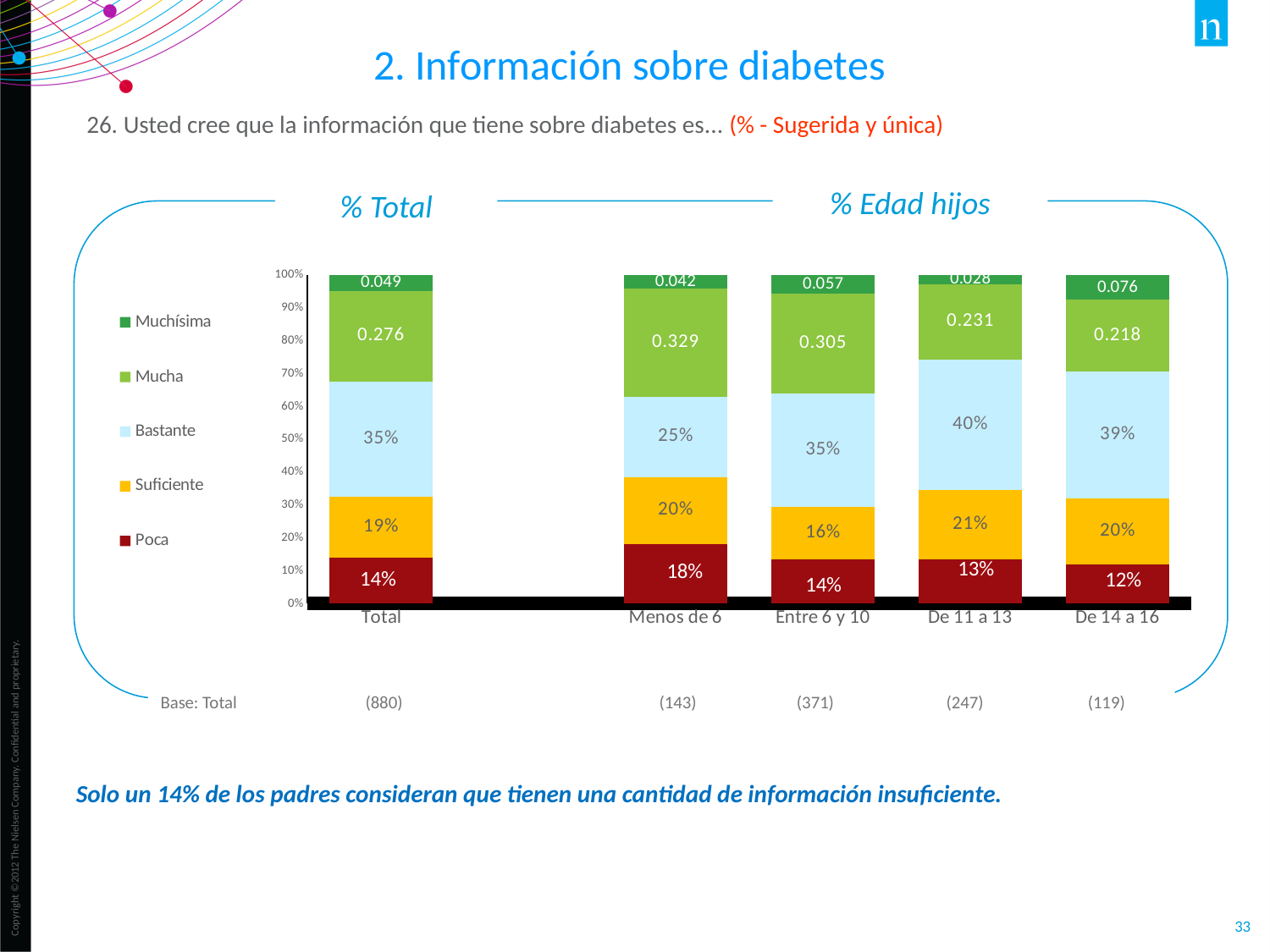

2. Información sobre diabetes
26. Usted cree que la información que tiene sobre diabetes es... (% - Sugerida y única)
% Edad hijos
% Total

### Chart

| Category | Poca | Suficiente | Bastante | Mucha  | Muchísima |
|---|---|---|---|---|---|
| Total | 0.14 | 0.18600000000000003 | 0.34900000000000003 | 0.276 | 0.04900000000000001 |
|  | None | None | None | None | None |
| Menos de 6 | 0.18200000000000002 | 0.203 | 0.24500000000000002 | 0.32900000000000007 | 0.04200000000000001 |
| Entre 6 y 10 | 0.135 | 0.15900000000000003 | 0.34500000000000003 | 0.3050000000000001 | 0.05700000000000001 |
| De 11 a 13 | 0.134 | 0.21100000000000002 | 0.3970000000000001 | 0.231 | 0.028 |
| De 14 a 16 | 0.11799999999999998 | 0.202 | 0.38700000000000007 | 0.21800000000000003 | 0.076 |
Base: Total (412)
Base: Total                                (880)                                                                (143)                         (371)                            (247)                          (119)
Solo un 14% de los padres consideran que tienen una cantidad de información insuficiente.